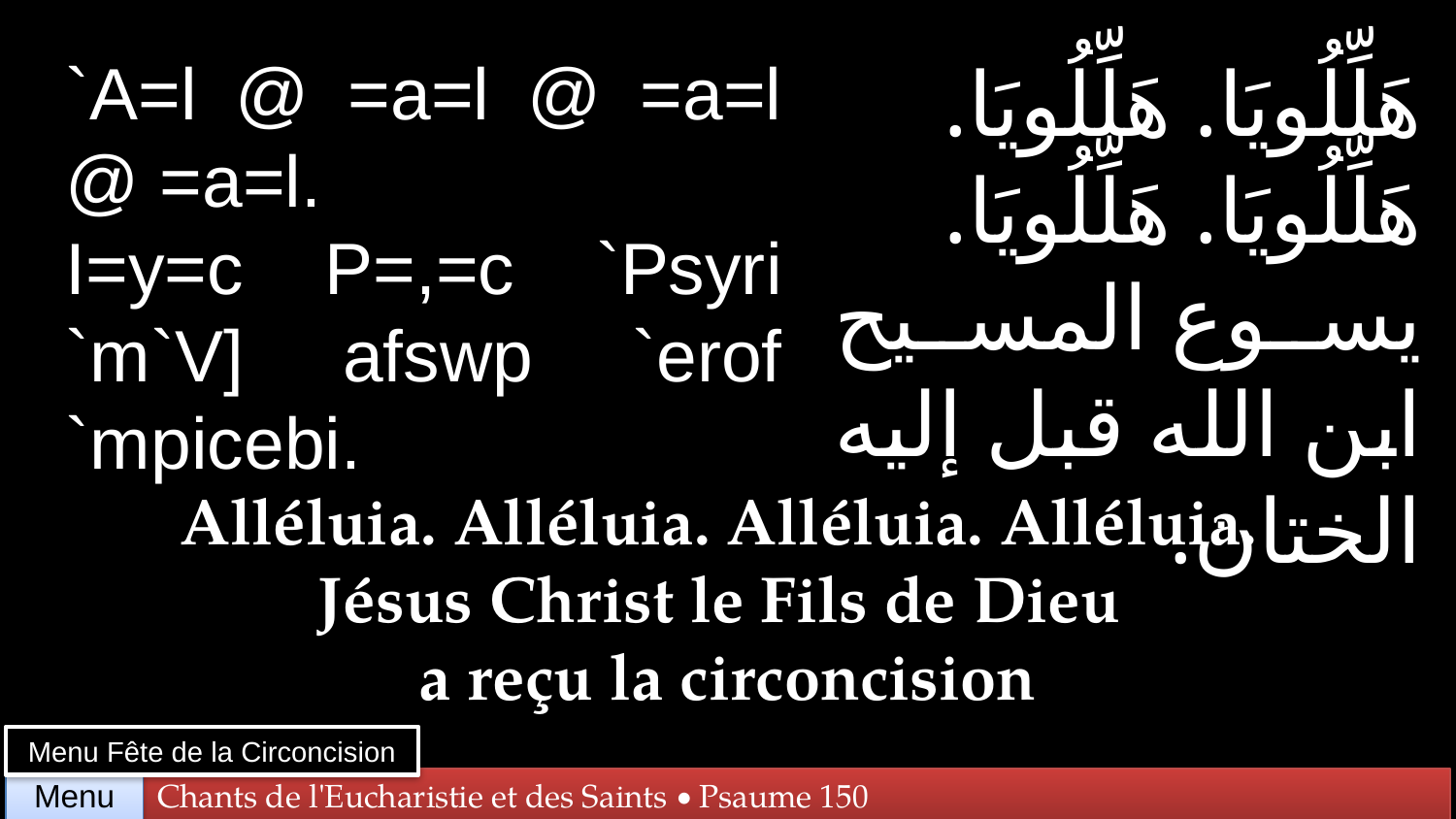

`A=l @ =a=l @ =a=l @ =a=l.
I=y=c P=,=c `Psyri `m`V] afswp `erof `mpicebi.
هَلِّلُويَا. هَلِّلُويَا. هَلِّلُويَا. هَلِّلُويَا. يسوع المسيح ابن الله قبل إليه الختان.
Alléluia. Alléluia. Alléluia. Alléluia.
Jésus Christ le Fils de Dieu
a reçu la circoncision
Menu Fête de la Circoncision
Chants de l'Eucharistie et des Saints • Psaume 150
Menu